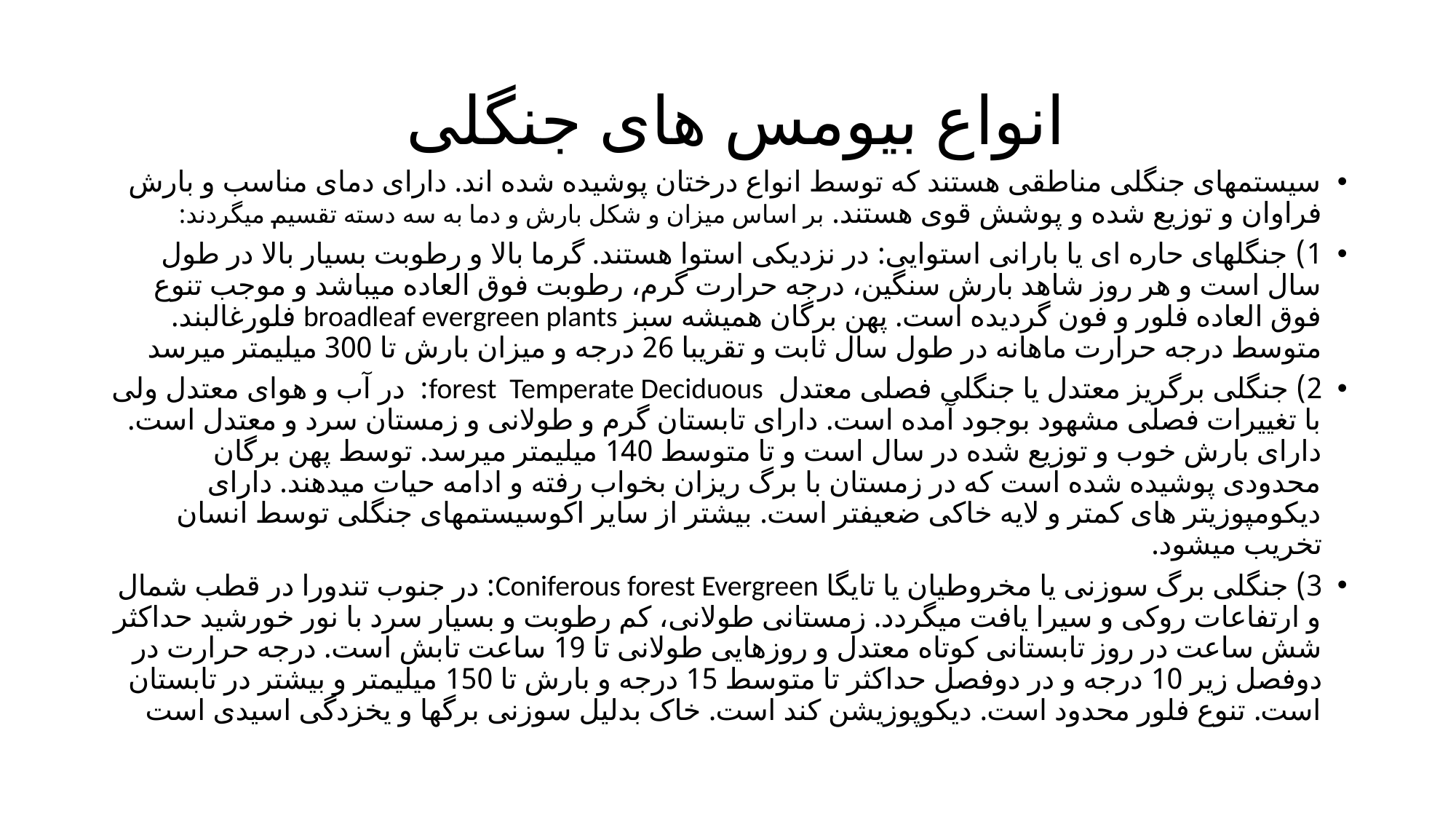

# انواع بیومس های جنگلی
سیستمهای جنگلی مناطقی هستند که توسط انواع درختان پوشیده شده اند. دارای دمای مناسب و بارش فراوان و توزیع شده و پوشش قوی هستند. بر اساس میزان و شکل بارش و دما به سه دسته تقسیم میگردند:
1) جنگلهای حاره ای یا بارانی استوایی: در نزدیکی استوا هستند. گرما بالا و رطوبت بسیار بالا در طول سال است و هر روز شاهد بارش سنگین، درجه حرارت گرم، رطوبت فوق العاده میباشد و موجب تنوع فوق العاده فلور و فون گردیده است. پهن برگان همیشه سبز broadleaf evergreen plants فلورغالبند. متوسط درجه حرارت ماهانه در طول سال ثابت و تقریبا 26 درجه و میزان بارش تا 300 میلیمتر میرسد
2) جنگلی برگریز معتدل یا جنگلی فصلی معتدل  forest  Temperate Deciduous:  در آب و هوای معتدل ولی با تغییرات فصلی مشهود بوجود آمده است. دارای تابستان گرم و طولانی و زمستان سرد و معتدل است. دارای بارش خوب و توزیع شده در سال است و تا متوسط 140 میلیمتر میرسد. توسط پهن برگان محدودی پوشیده شده است که در زمستان با برگ ریزان بخواب رفته و ادامه حیات میدهند. دارای دیکومپوزیتر های کمتر و لایه خاکی ضعیفتر است. بیشتر از سایر اکوسیستمهای جنگلی توسط انسان تخریب میشود.
3) جنگلی برگ سوزنی یا مخروطیان یا تایگا Coniferous forest Evergreen: در جنوب تندورا در قطب شمال و ارتفاعات روکی و سیرا یافت میگردد. زمستانی طولانی، کم رطوبت و بسیار سرد با نور خورشید حداکثر شش ساعت در روز تابستانی کوتاه معتدل و روزهایی طولانی تا 19 ساعت تابش است. درجه حرارت در دوفصل زیر 10 درجه و در دوفصل حداکثر تا متوسط 15 درجه و بارش تا 150 میلیمتر و بیشتر در تابستان است. تنوع فلور محدود است. دیکوپوزیشن کند است. خاک بدلیل سوزنی برگها و یخزدگی اسیدی است